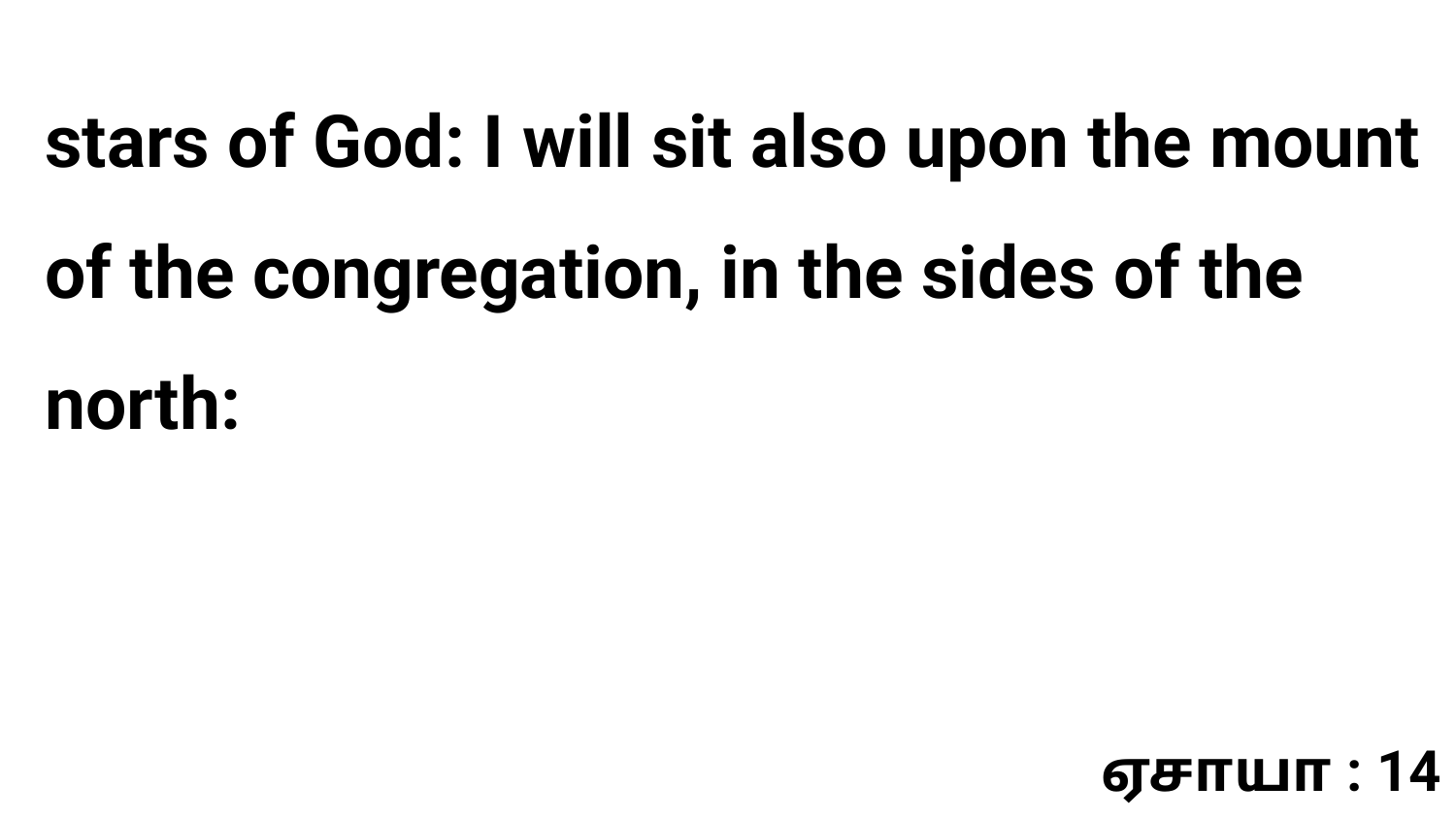

stars of God: I will sit also upon the mount of the congregation, in the sides of the north:
ஏசாயா : 14